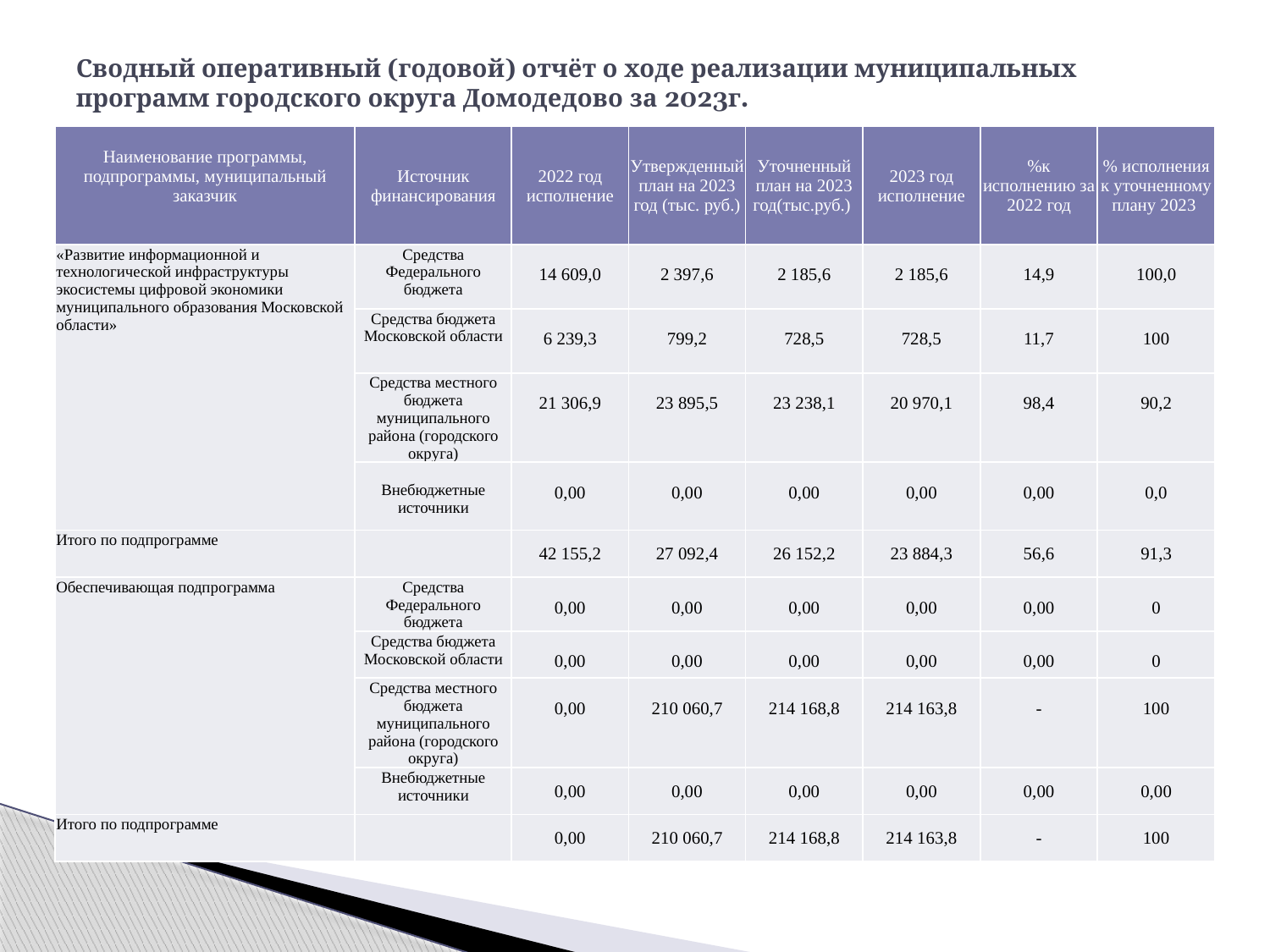

# Сводный оперативный (годовой) отчёт о ходе реализации муниципальных программ городского округа Домодедово за 2023г.
| Наименование программы, подпрограммы, муниципальный заказчик | Источник финансирования | 2022 год исполнение | Утвержденный план на 2023 год (тыс. руб.) | Уточненный план на 2023 год(тыс.руб.) | 2023 год исполнение | %к исполнению за 2022 год | % исполнения к уточненному плану 2023 |
| --- | --- | --- | --- | --- | --- | --- | --- |
| «Развитие информационной и технологической инфраструктуры экосистемы цифровой экономики муниципального образования Московской области» | Средства Федерального бюджета | 14 609,0 | 2 397,6 | 2 185,6 | 2 185,6 | 14,9 | 100,0 |
|  | Средства бюджета Московской области | 6 239,3 | 799,2 | 728,5 | 728,5 | 11,7 | 100 |
|  | Средства местного бюджета муниципального района (городского округа) | 21 306,9 | 23 895,5 | 23 238,1 | 20 970,1 | 98,4 | 90,2 |
|  | Внебюджетные источники | 0,00 | 0,00 | 0,00 | 0,00 | 0,00 | 0,0 |
| Итого по подпрограмме |  | 42 155,2 | 27 092,4 | 26 152,2 | 23 884,3 | 56,6 | 91,3 |
| Обеспечивающая подпрограмма | Средства Федерального бюджета | 0,00 | 0,00 | 0,00 | 0,00 | 0,00 | 0 |
|  | Средства бюджета Московской области | 0,00 | 0,00 | 0,00 | 0,00 | 0,00 | 0 |
|  | Средства местного бюджета муниципального района (городского округа) | 0,00 | 210 060,7 | 214 168,8 | 214 163,8 | - | 100 |
|  | Внебюджетные источники | 0,00 | 0,00 | 0,00 | 0,00 | 0,00 | 0,00 |
| Итого по подпрограмме |  | 0,00 | 210 060,7 | 214 168,8 | 214 163,8 | - | 100 |